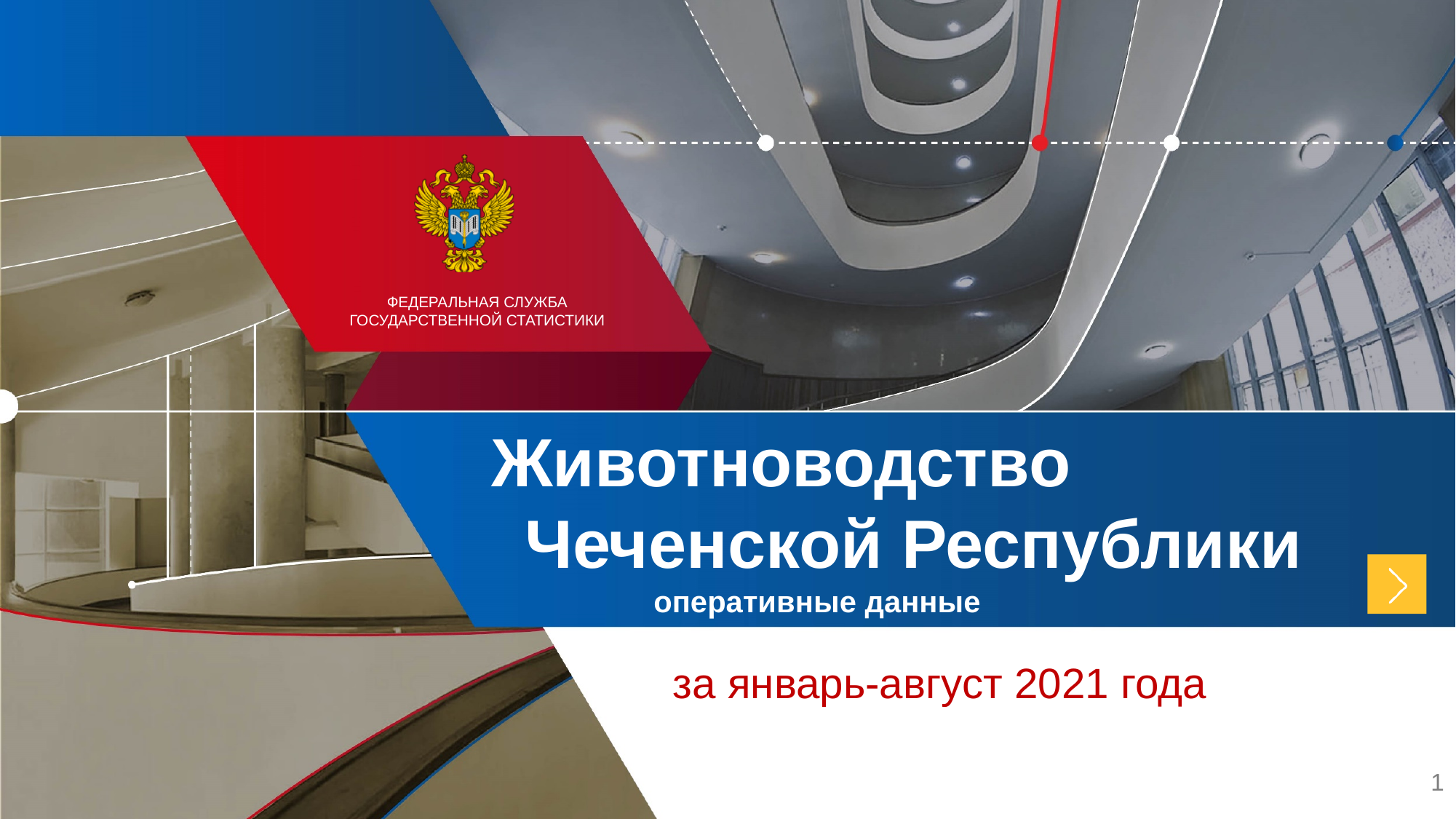

Животноводство               Чеченской Республики оперативные данные

за январь-август 2021 года
1